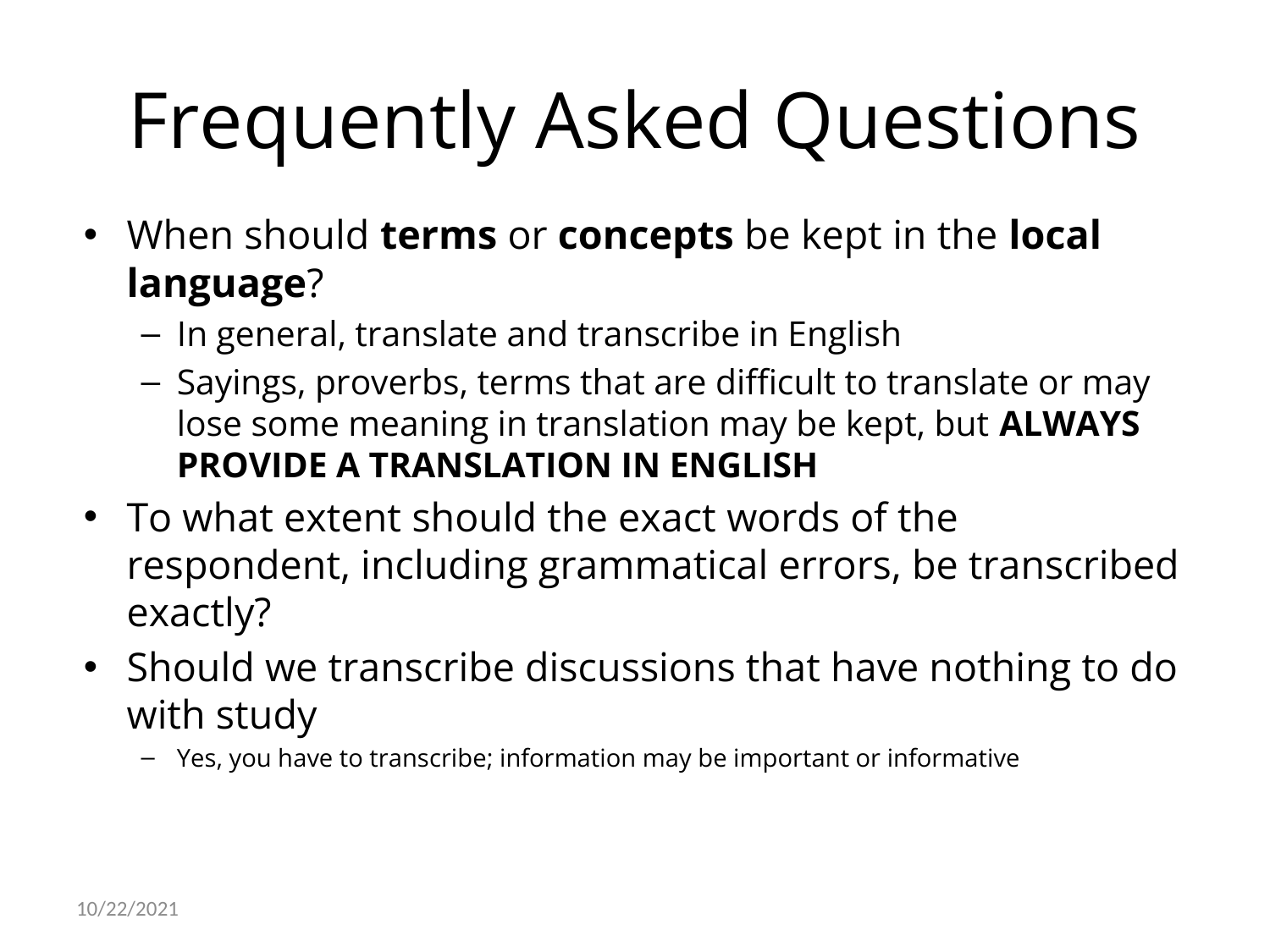

# Frequently Asked Questions
When should terms or concepts be kept in the local language?
In general, translate and transcribe in English
Sayings, proverbs, terms that are difficult to translate or may lose some meaning in translation may be kept, but ALWAYS PROVIDE A TRANSLATION IN ENGLISH
To what extent should the exact words of the respondent, including grammatical errors, be transcribed exactly?
Should we transcribe discussions that have nothing to do with study
Yes, you have to transcribe; information may be important or informative
10/22/2021